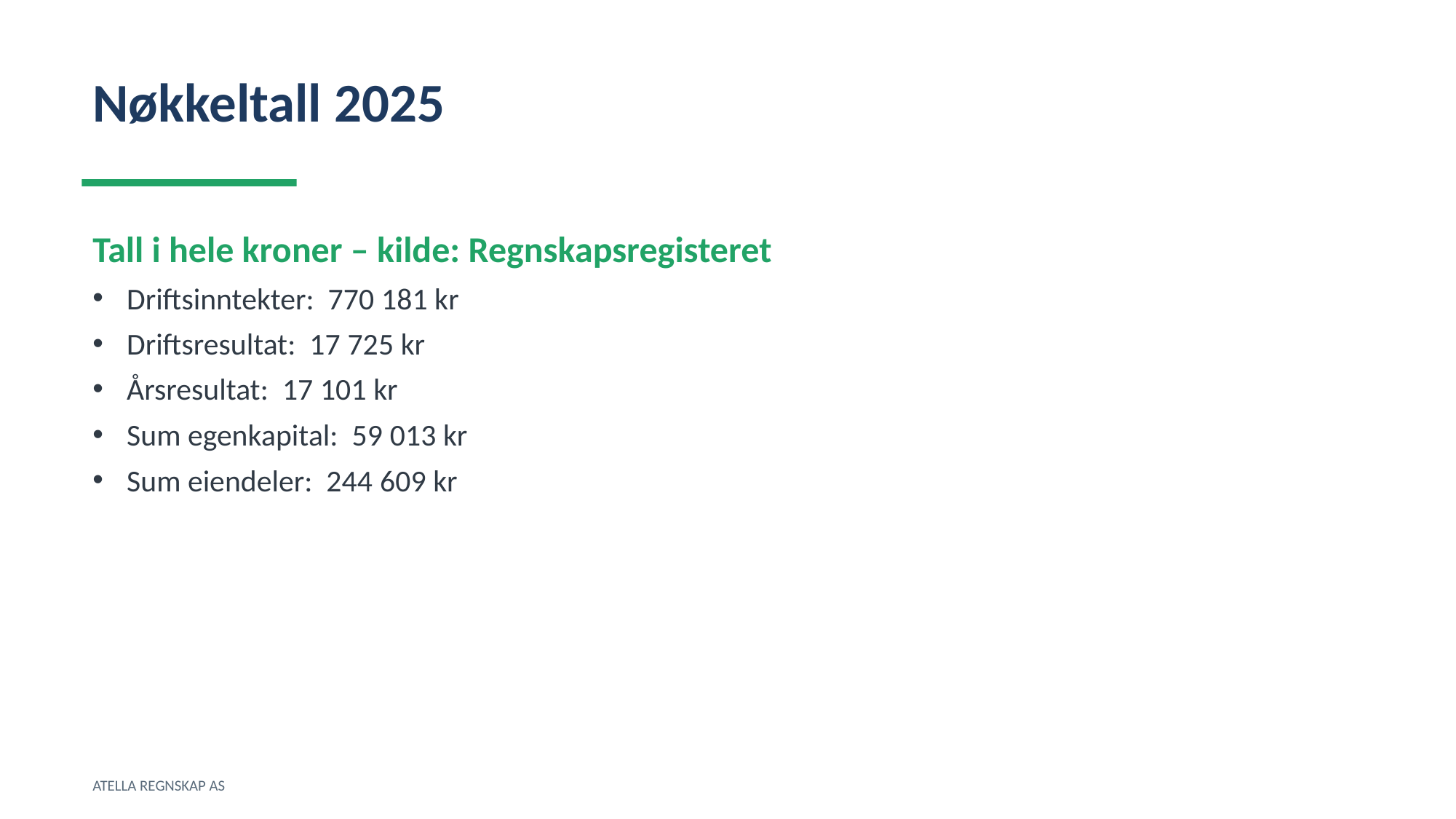

Nøkkeltall 2025

Tall i hele kroner – kilde: Regnskapsregisteret
Driftsinntekter:  770 181 kr
Driftsresultat:  17 725 kr
Årsresultat:  17 101 kr
Sum egenkapital:  59 013 kr
Sum eiendeler:  244 609 kr
ATELLA REGNSKAP AS